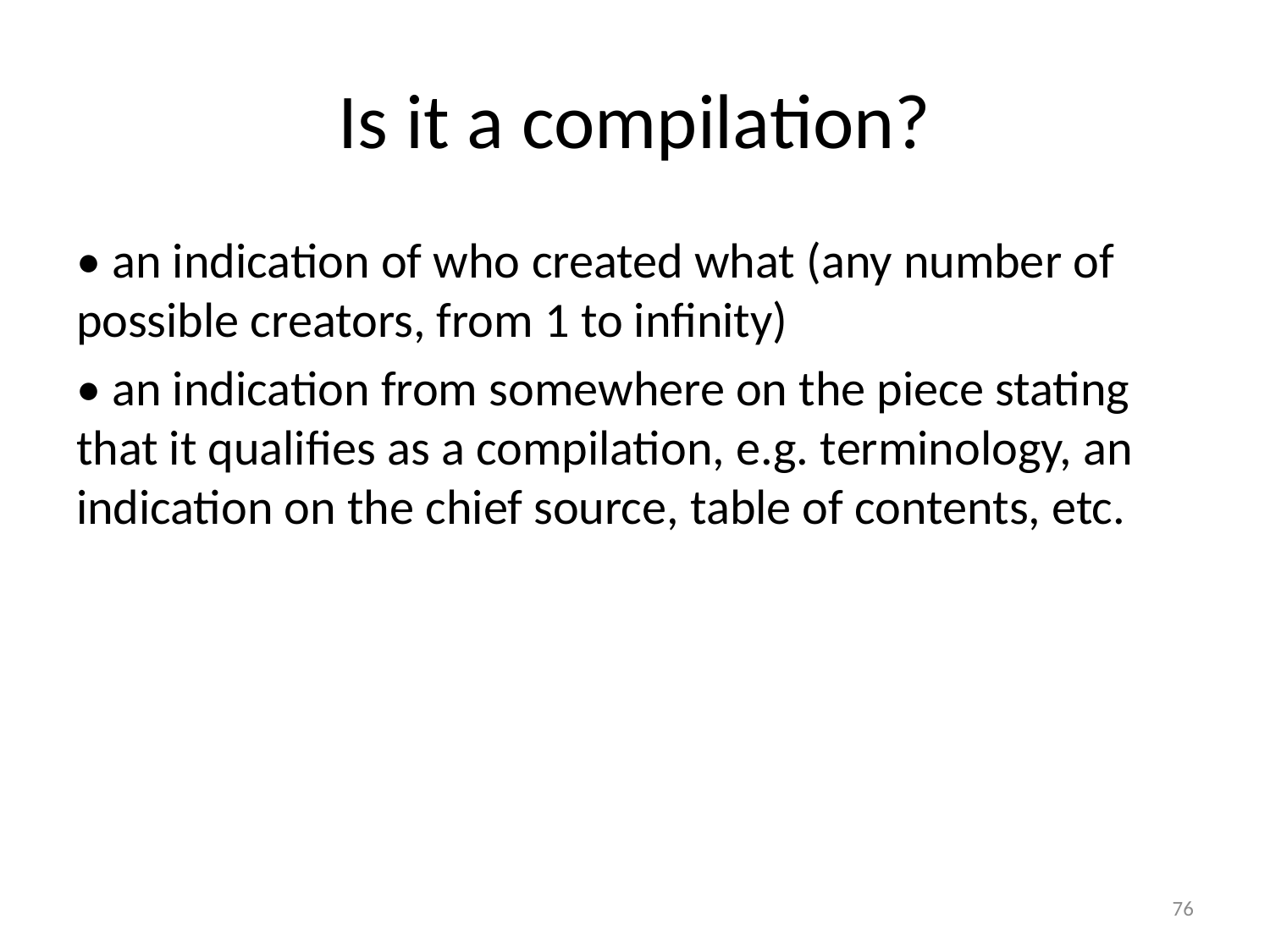

# Is it a compilation?
• an indication of who created what (any number of possible creators, from 1 to infinity)
• an indication from somewhere on the piece stating that it qualifies as a compilation, e.g. terminology, an indication on the chief source, table of contents, etc.
76